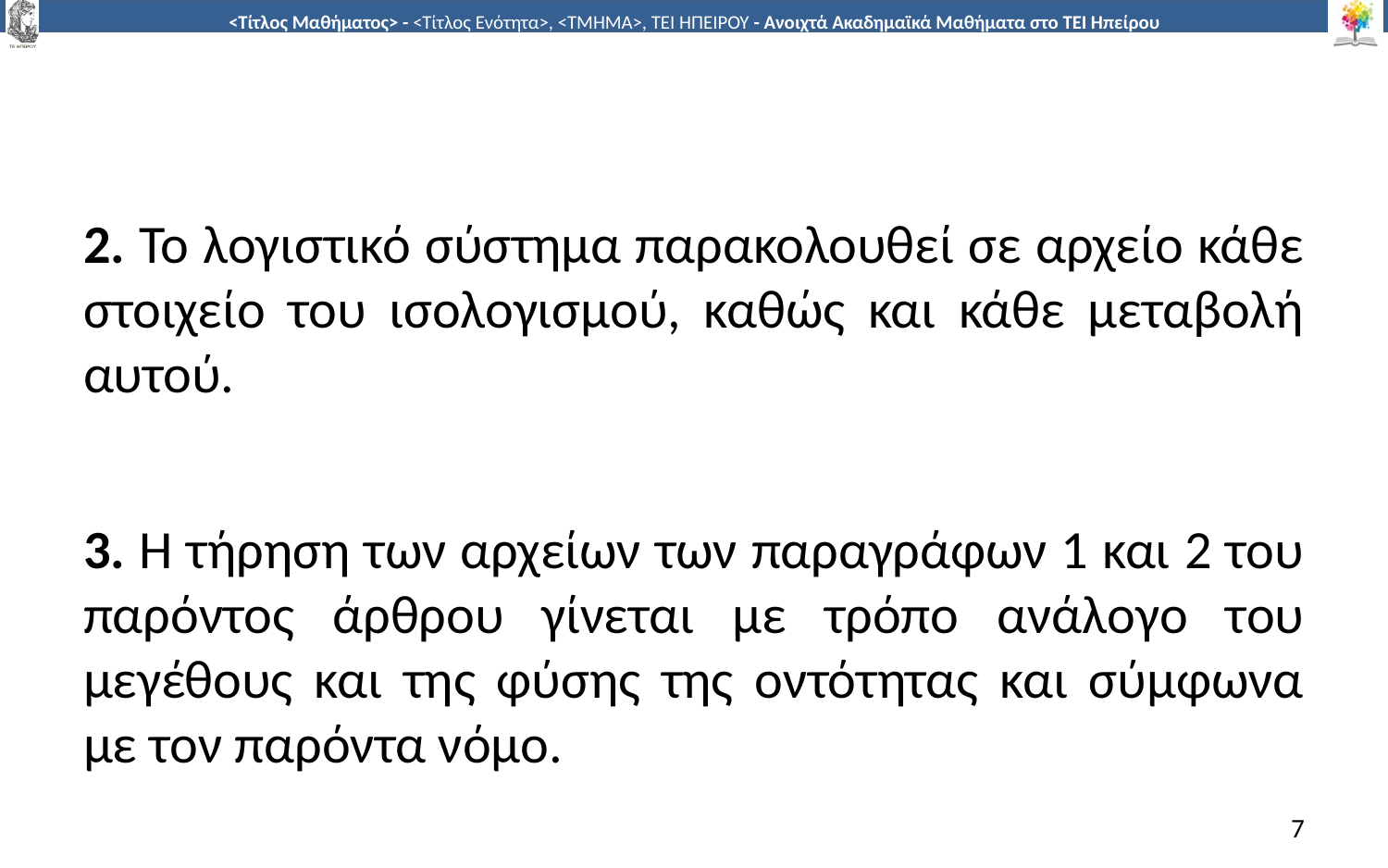

#
2. Το λογιστικό σύστημα παρακολουθεί σε αρχείο κάθε στοιχείο του ισολογισμού, καθώς και κάθε μεταβολή αυτού.

3. Η τήρηση των αρχείων των παραγράφων 1 και 2 του παρόντος άρθρου γίνεται με τρόπο ανάλογο του μεγέθους και της φύσης της οντότητας και σύμφωνα με τον παρόντα νόμο.

7